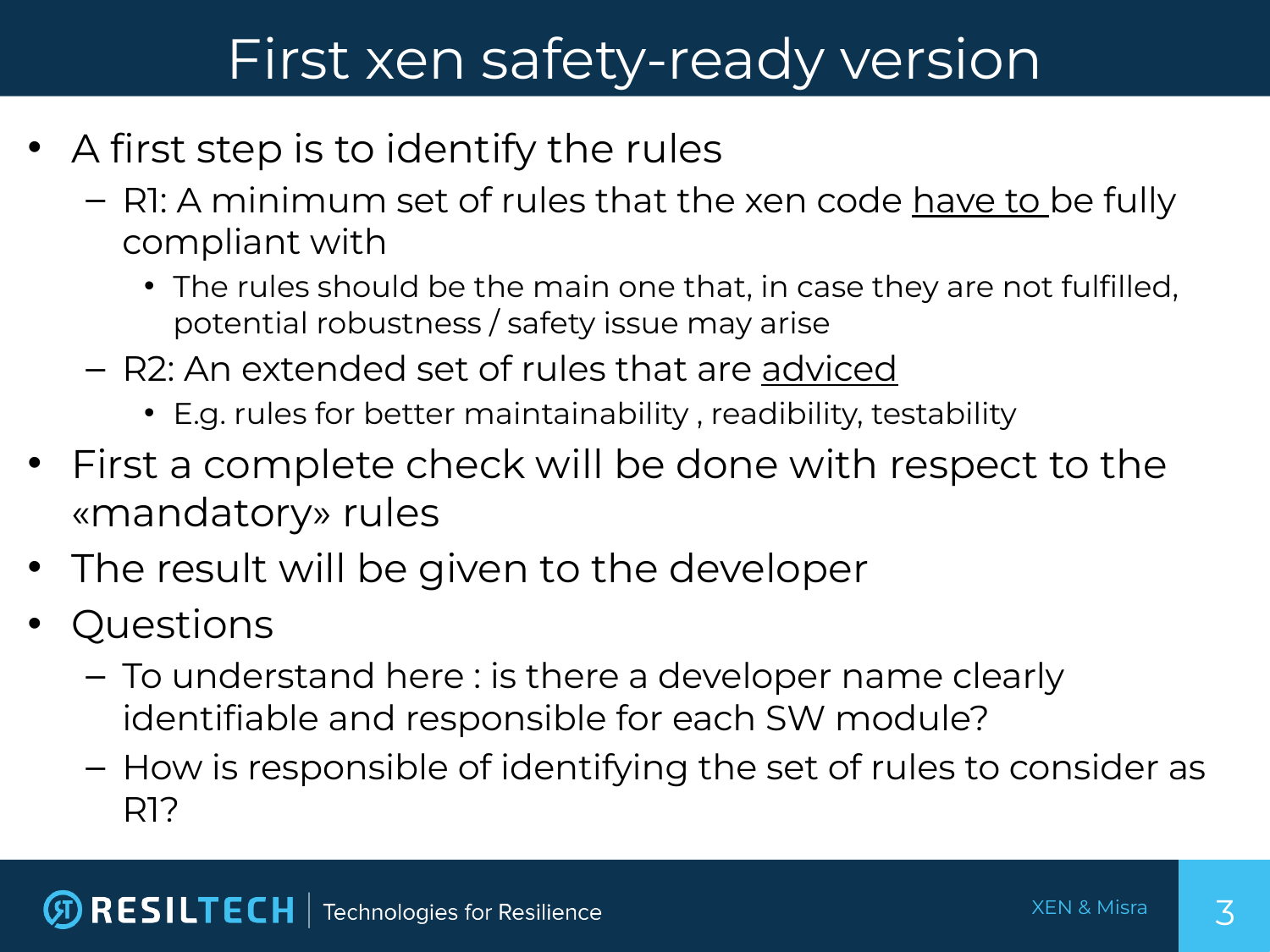

# First xen safety-ready version
A first step is to identify the rules
R1: A minimum set of rules that the xen code have to be fully compliant with
The rules should be the main one that, in case they are not fulfilled, potential robustness / safety issue may arise
R2: An extended set of rules that are adviced
E.g. rules for better maintainability , readibility, testability
First a complete check will be done with respect to the «mandatory» rules
The result will be given to the developer
Questions
To understand here : is there a developer name clearly identifiable and responsible for each SW module?
How is responsible of identifying the set of rules to consider as R1?